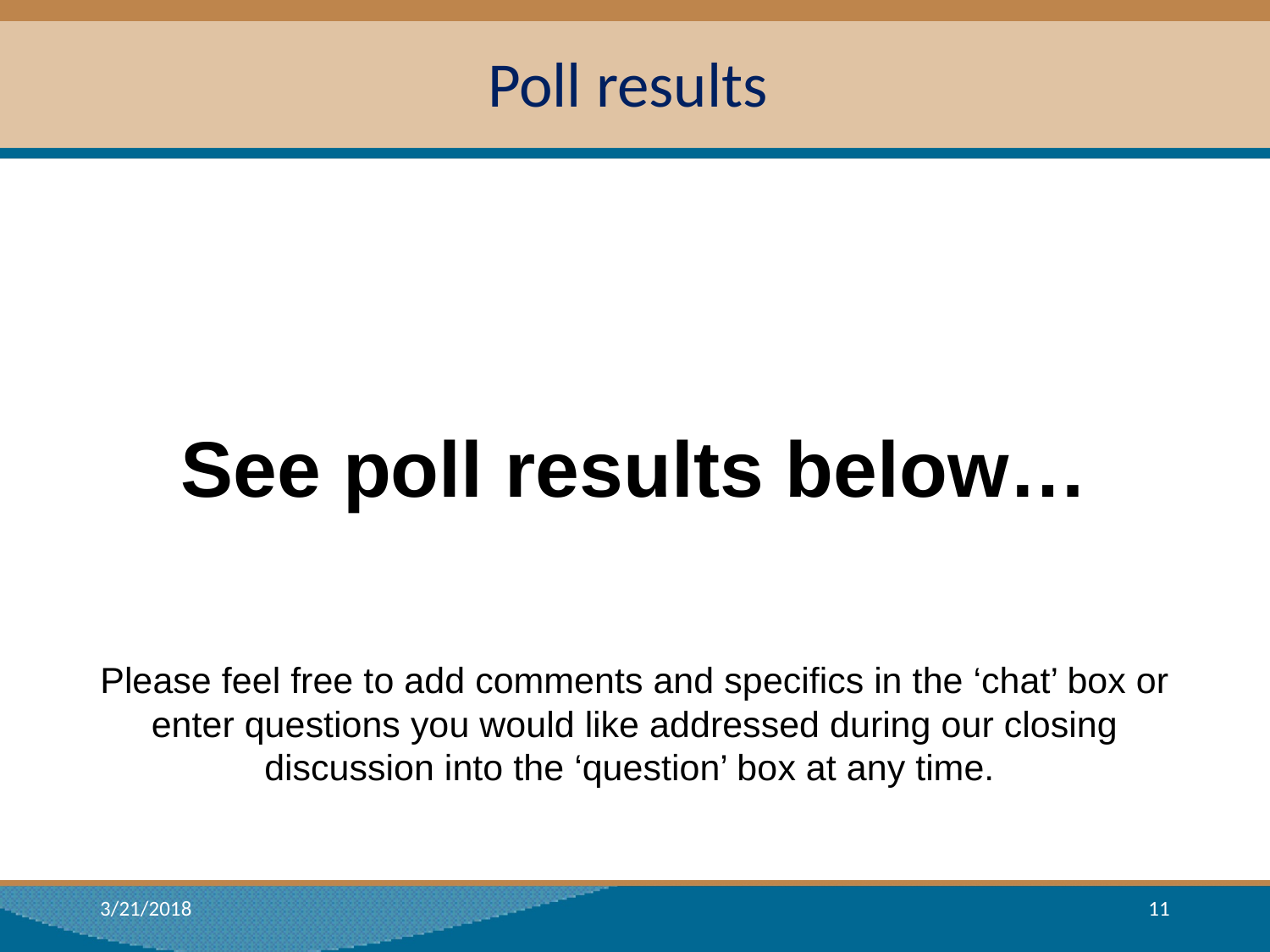

# Poll results

See poll results below…

Please feel free to add comments and specifics in the ‘chat’ box or enter questions you would like addressed during our closing discussion into the ‘question’ box at any time.

3/21/2018
11